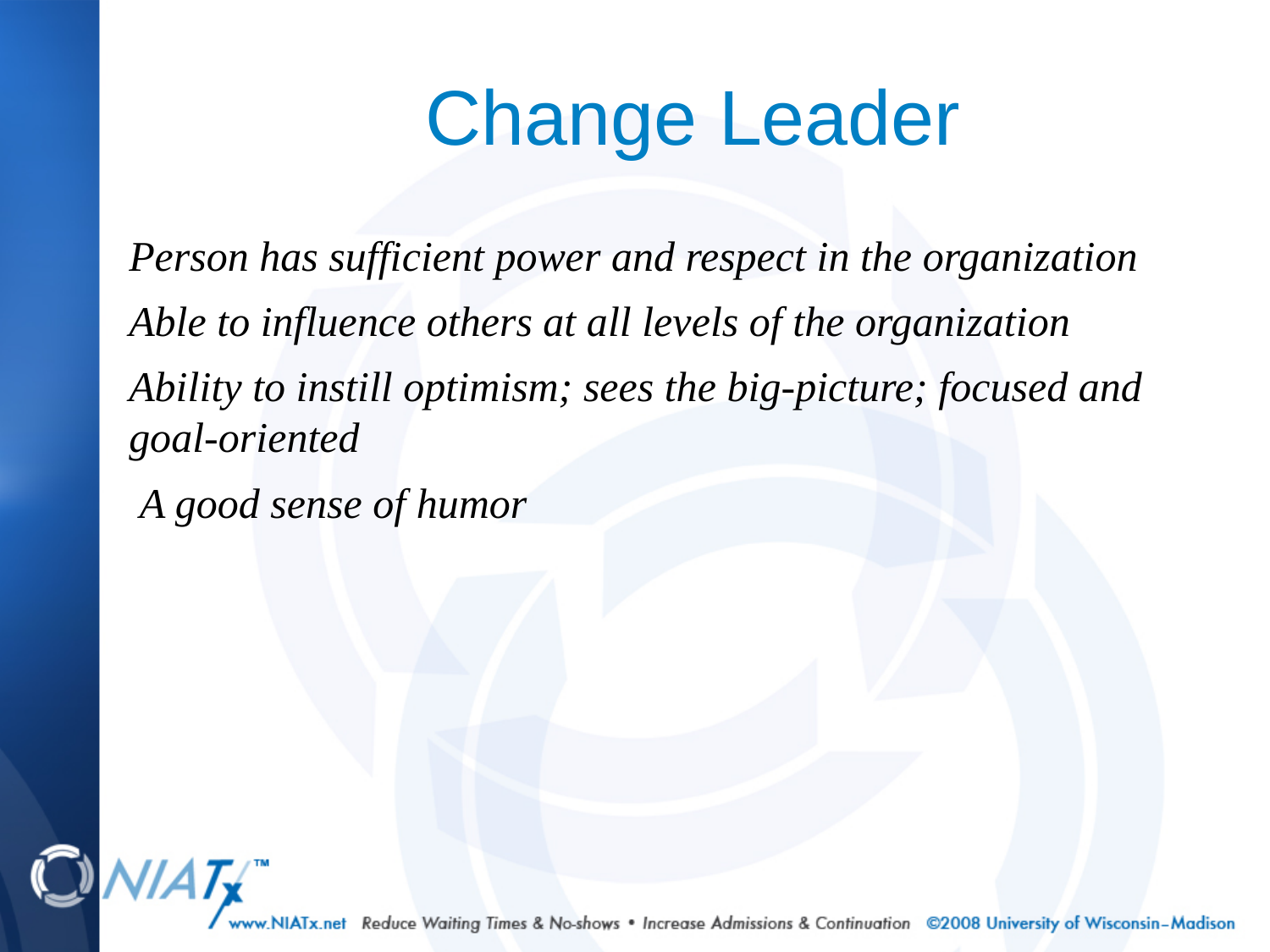

Change Leader
Person has sufficient power and respect in the organization
Able to influence others at all levels of the organization
Ability to instill optimism; sees the big-picture; focused and goal-oriented
 A good sense of humor